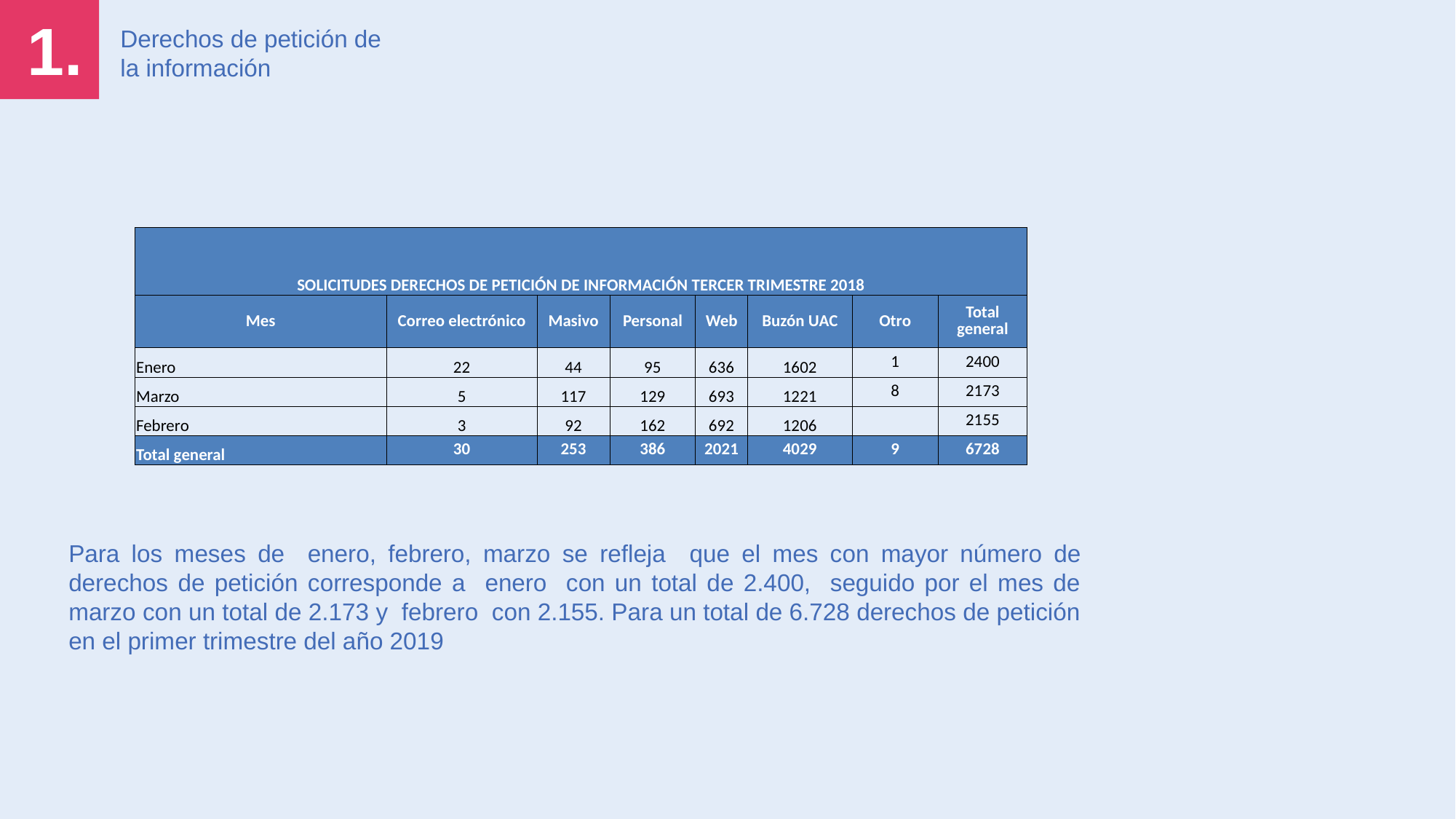

1.
Derechos de petición de la información
| SOLICITUDES DERECHOS DE PETICIÓN DE INFORMACIÓN TERCER TRIMESTRE 2018 |  |  |  |  |  |  |  |
| --- | --- | --- | --- | --- | --- | --- | --- |
| Mes | Correo electrónico | Masivo | Personal | Web | Buzón UAC | Otro | Total general |
| Enero | 22 | 44 | 95 | 636 | 1602 | 1 | 2400 |
| Marzo | 5 | 117 | 129 | 693 | 1221 | 8 | 2173 |
| Febrero | 3 | 92 | 162 | 692 | 1206 |  | 2155 |
| Total general | 30 | 253 | 386 | 2021 | 4029 | 9 | 6728 |
Para los meses de 	enero, febrero, marzo se refleja  que el mes con mayor número de derechos de petición corresponde a  enero  con un total de 2.400,  seguido por el mes de marzo con un total de 2.173 y  febrero  con 2.155. Para un total de 6.728 derechos de petición en el primer trimestre del año 2019